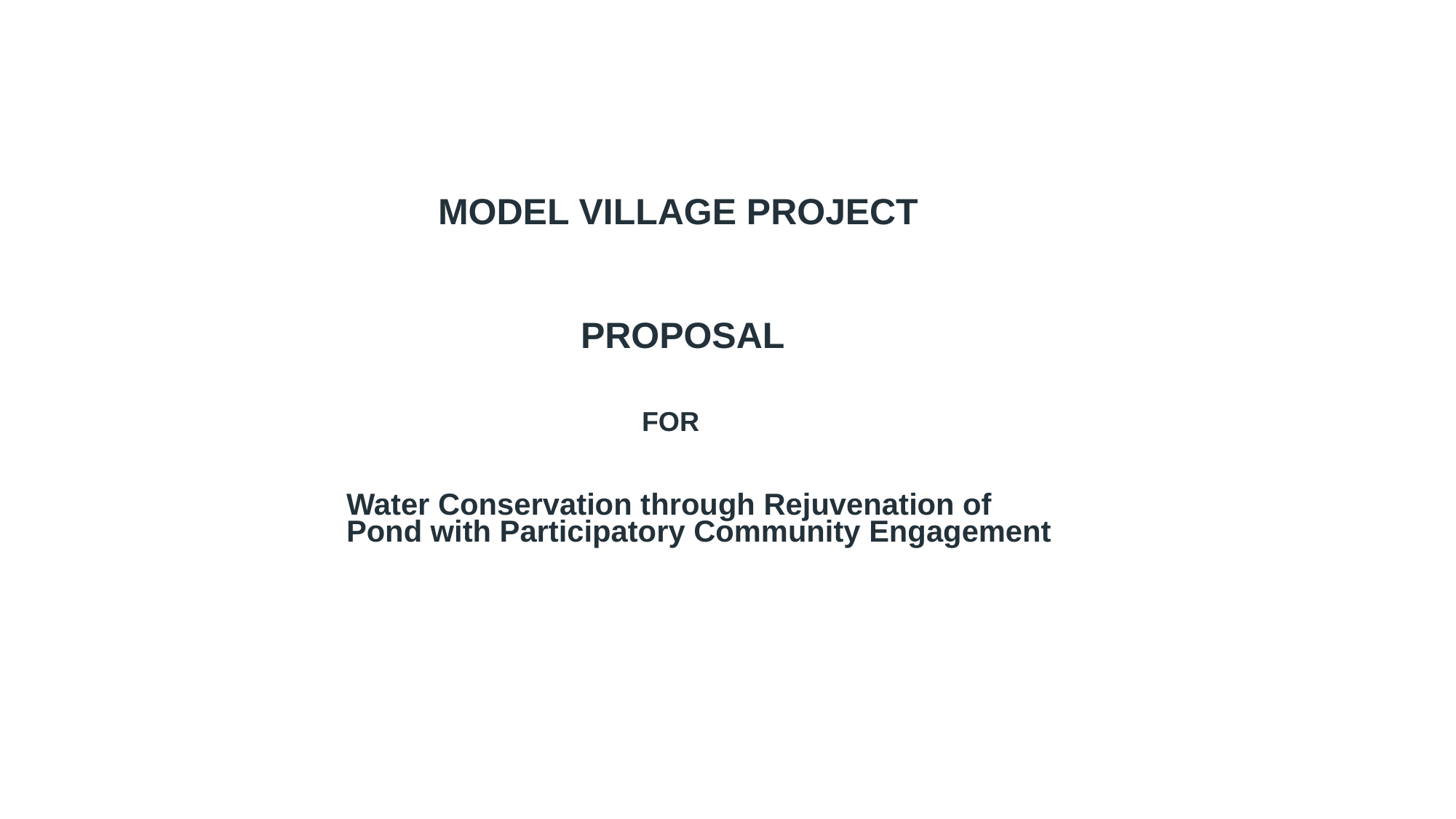

MODEL VILLAGE PROJECT

                       PROPOSAL

                             FOR

Water Conservation through Rejuvenation of Pond with Participatory Community Engagement